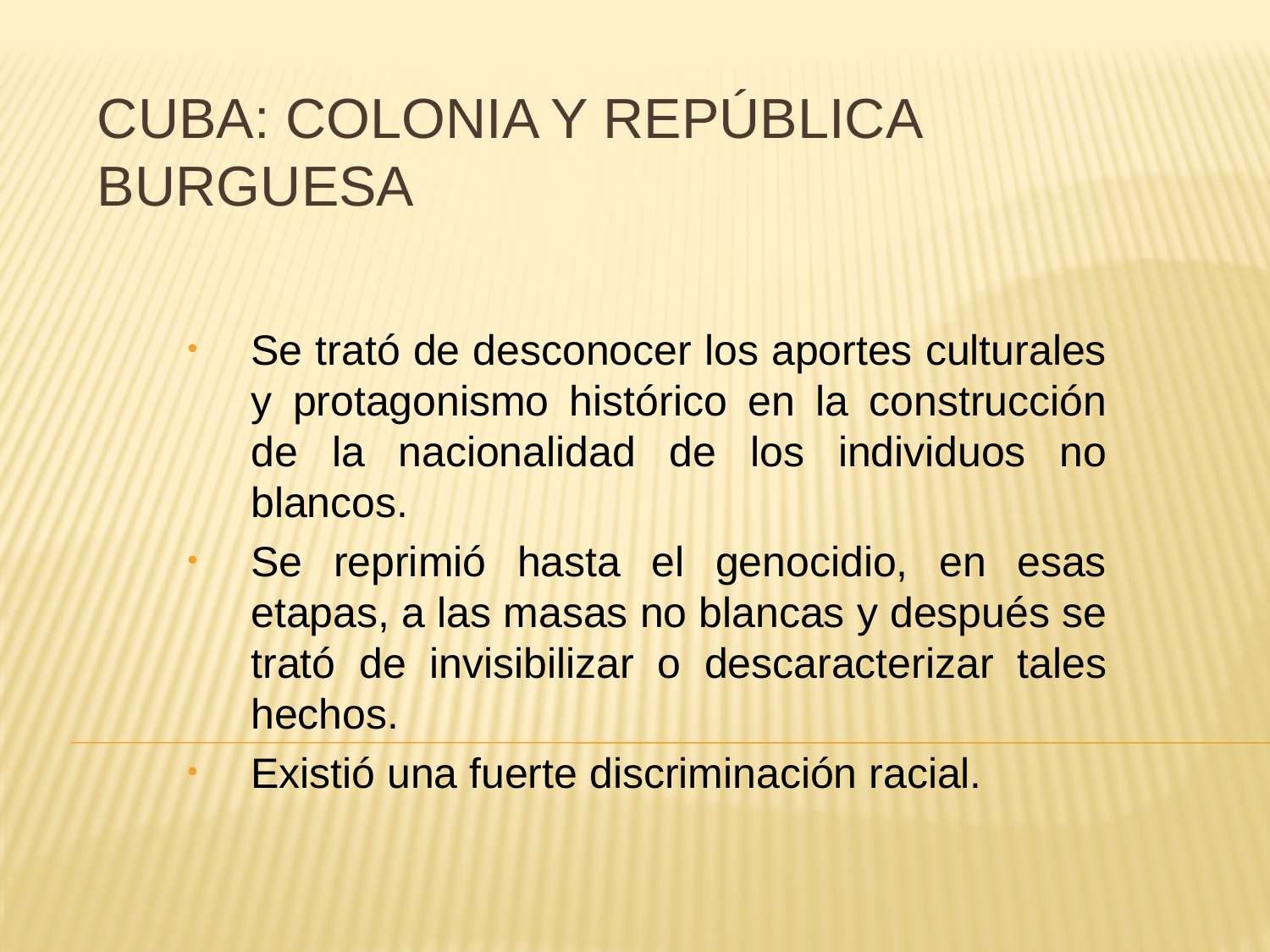

# CUBA: COLONIA Y REPÚBLICA BURGUESA
Se trató de desconocer los aportes culturales y protagonismo histórico en la construcción de la nacionalidad de los individuos no blancos.
Se reprimió hasta el genocidio, en esas etapas, a las masas no blancas y después se trató de invisibilizar o descaracterizar tales hechos.
Existió una fuerte discriminación racial.